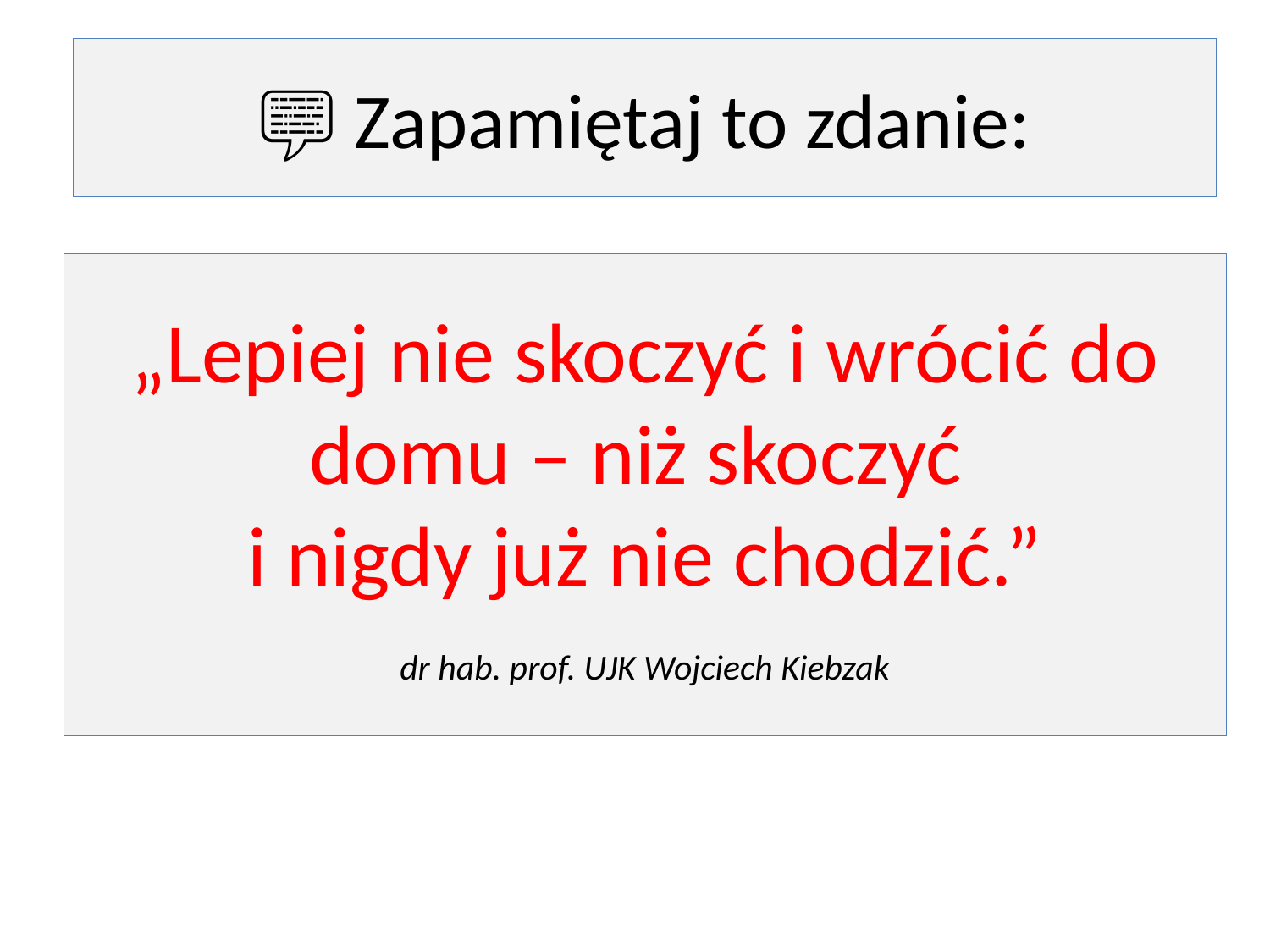

# 💬 Zapamiętaj to zdanie:

„Lepiej nie skoczyć i wrócić do domu – niż skoczyć
i nigdy już nie chodzić.”
dr hab. prof. UJK Wojciech Kiebzak